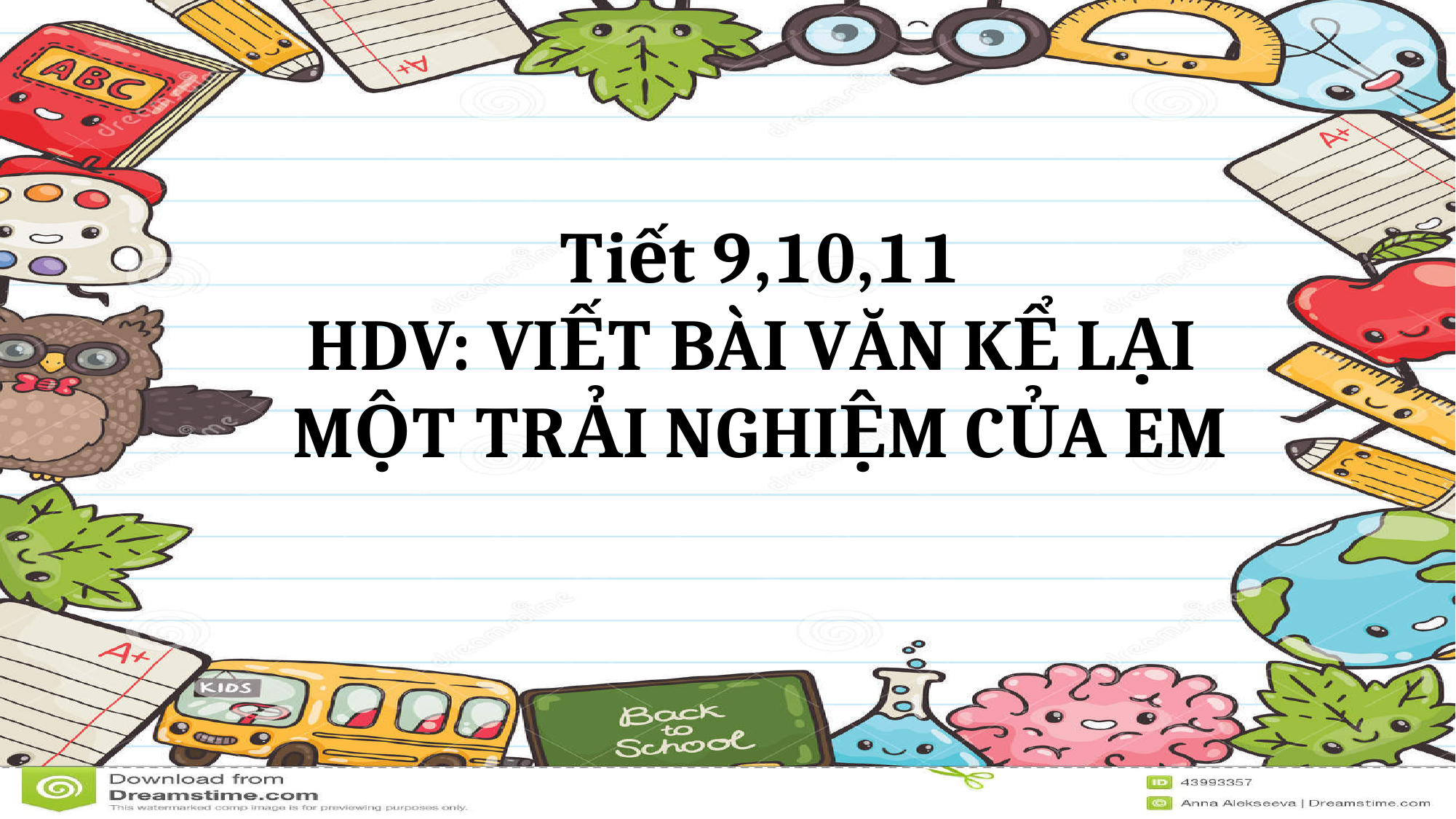

Tiết 9,10,11
HDV: VIẾT BÀI VĂN KỂ LẠI
MỘT TRẢI NGHIỆM CỦA EM